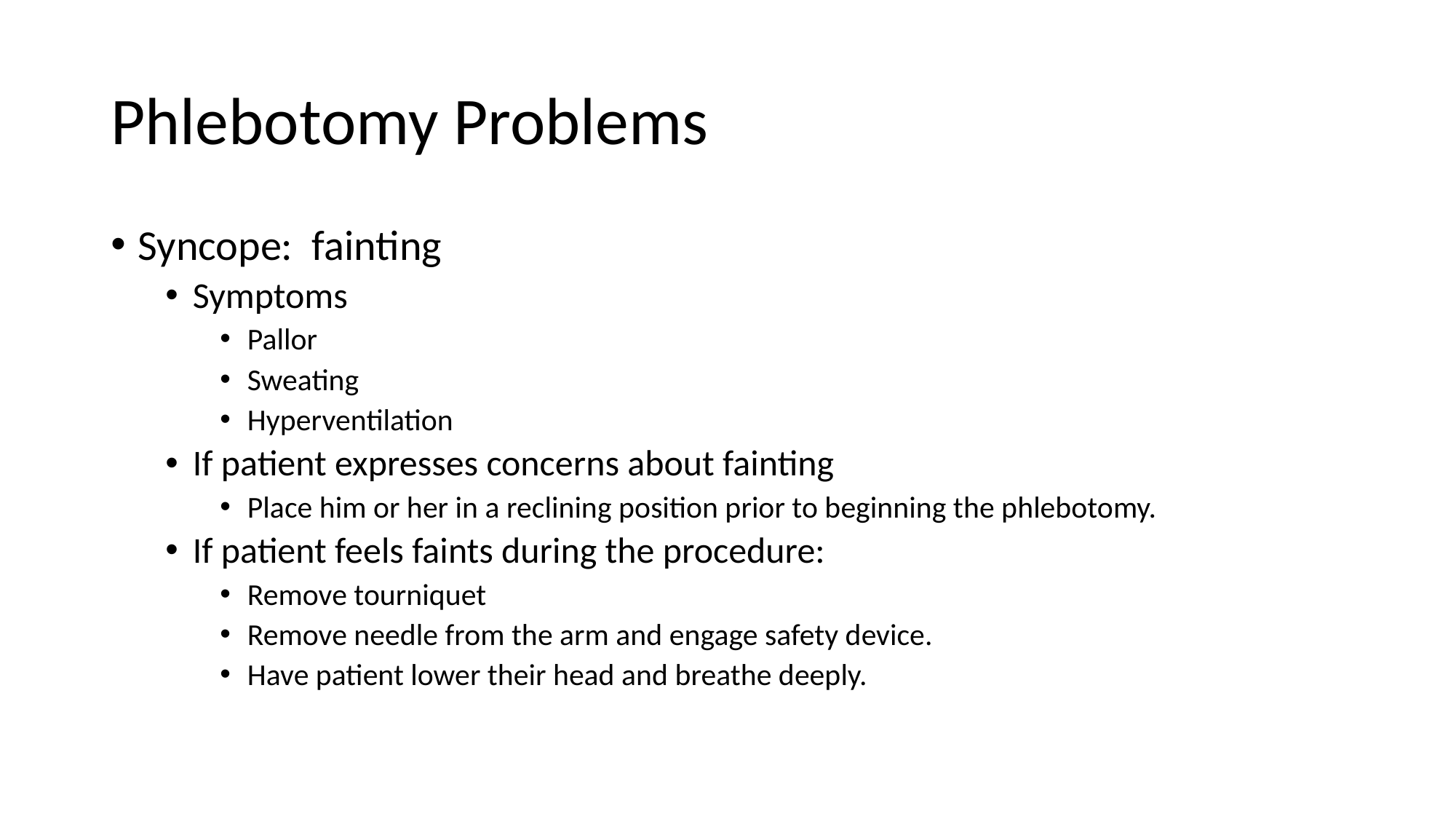

# Phlebotomy Problems
Syncope:  fainting
Symptoms
Pallor
Sweating
Hyperventilation
If patient expresses concerns about fainting
Place him or her in a reclining position prior to beginning the phlebotomy.
If patient feels faints during the procedure:
Remove tourniquet
Remove needle from the arm and engage safety device.
Have patient lower their head and breathe deeply.